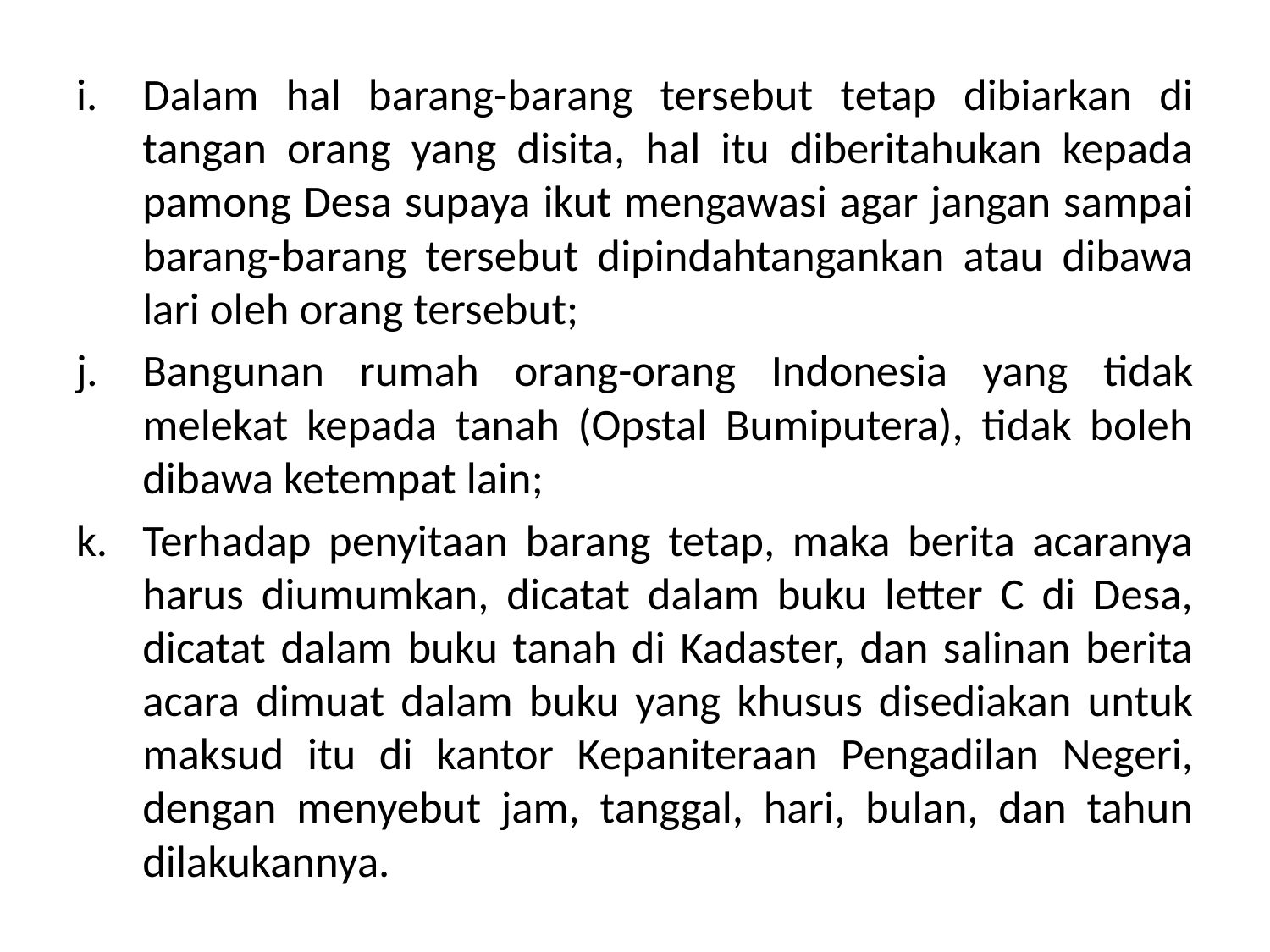

Dalam hal barang-barang tersebut tetap dibiarkan di tangan orang yang disita, hal itu diberitahukan kepada pamong Desa supaya ikut mengawasi agar jangan sampai barang-barang tersebut dipindahtangankan atau dibawa lari oleh orang tersebut;
Bangunan rumah orang-orang Indonesia yang tidak melekat kepada tanah (Opstal Bumiputera), tidak boleh dibawa ketempat lain;
Terhadap penyitaan barang tetap, maka berita acaranya harus diumumkan, dicatat dalam buku letter C di Desa, dicatat dalam buku tanah di Kadaster, dan salinan berita acara dimuat dalam buku yang khusus disediakan untuk maksud itu di kantor Kepaniteraan Pengadilan Negeri, dengan menyebut jam, tanggal, hari, bulan, dan tahun dilakukannya.